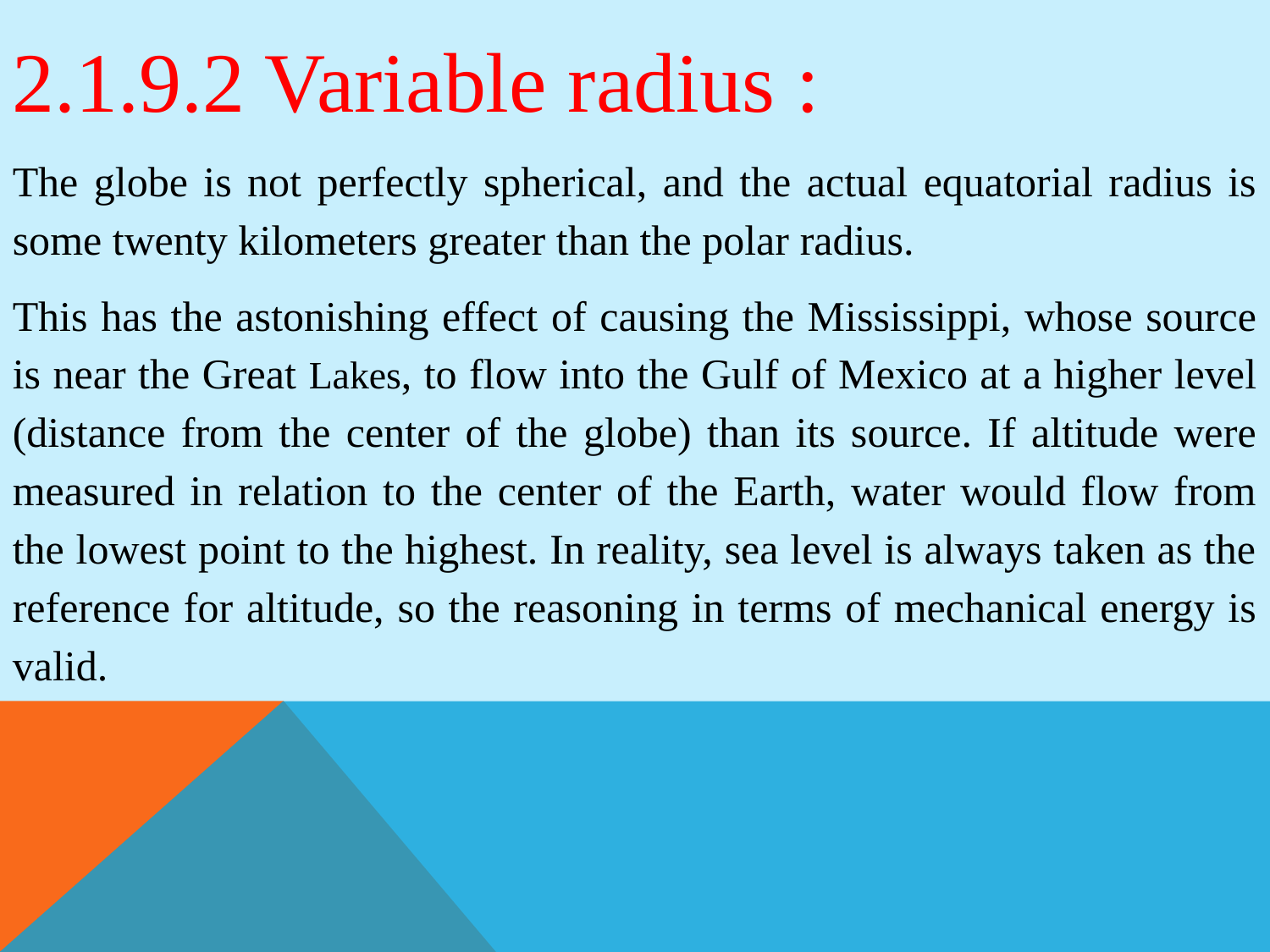

2.1.9.2 Variable radius :
The globe is not perfectly spherical, and the actual equatorial radius is some twenty kilometers greater than the polar radius.
This has the astonishing effect of causing the Mississippi, whose source is near the Great Lakes, to flow into the Gulf of Mexico at a higher level (distance from the center of the globe) than its source. If altitude were measured in relation to the center of the Earth, water would flow from the lowest point to the highest. In reality, sea level is always taken as the reference for altitude, so the reasoning in terms of mechanical energy is valid.